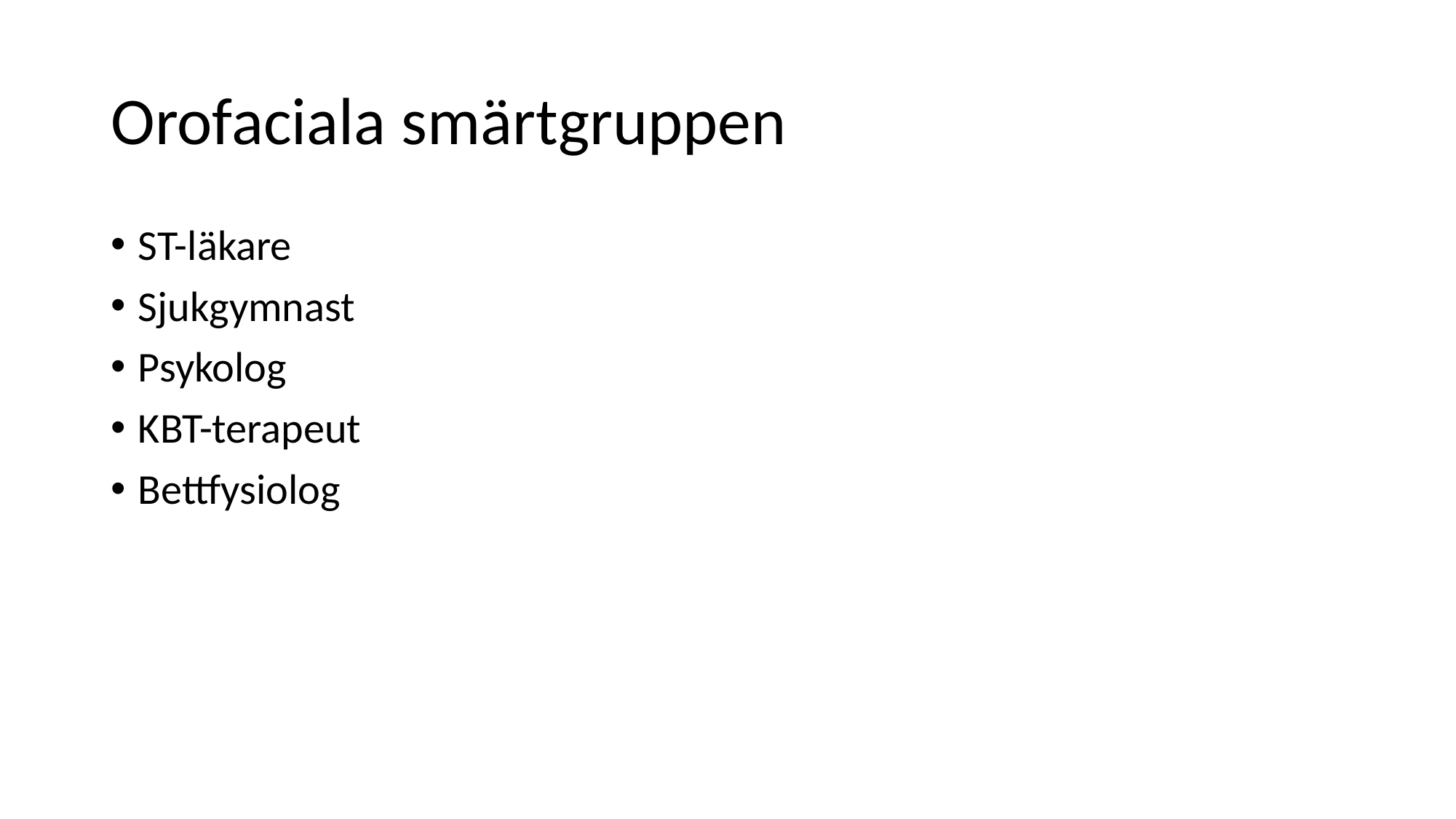

# Orofaciala smärtgruppen
ST-läkare
Sjukgymnast
Psykolog
KBT-terapeut
Bettfysiolog